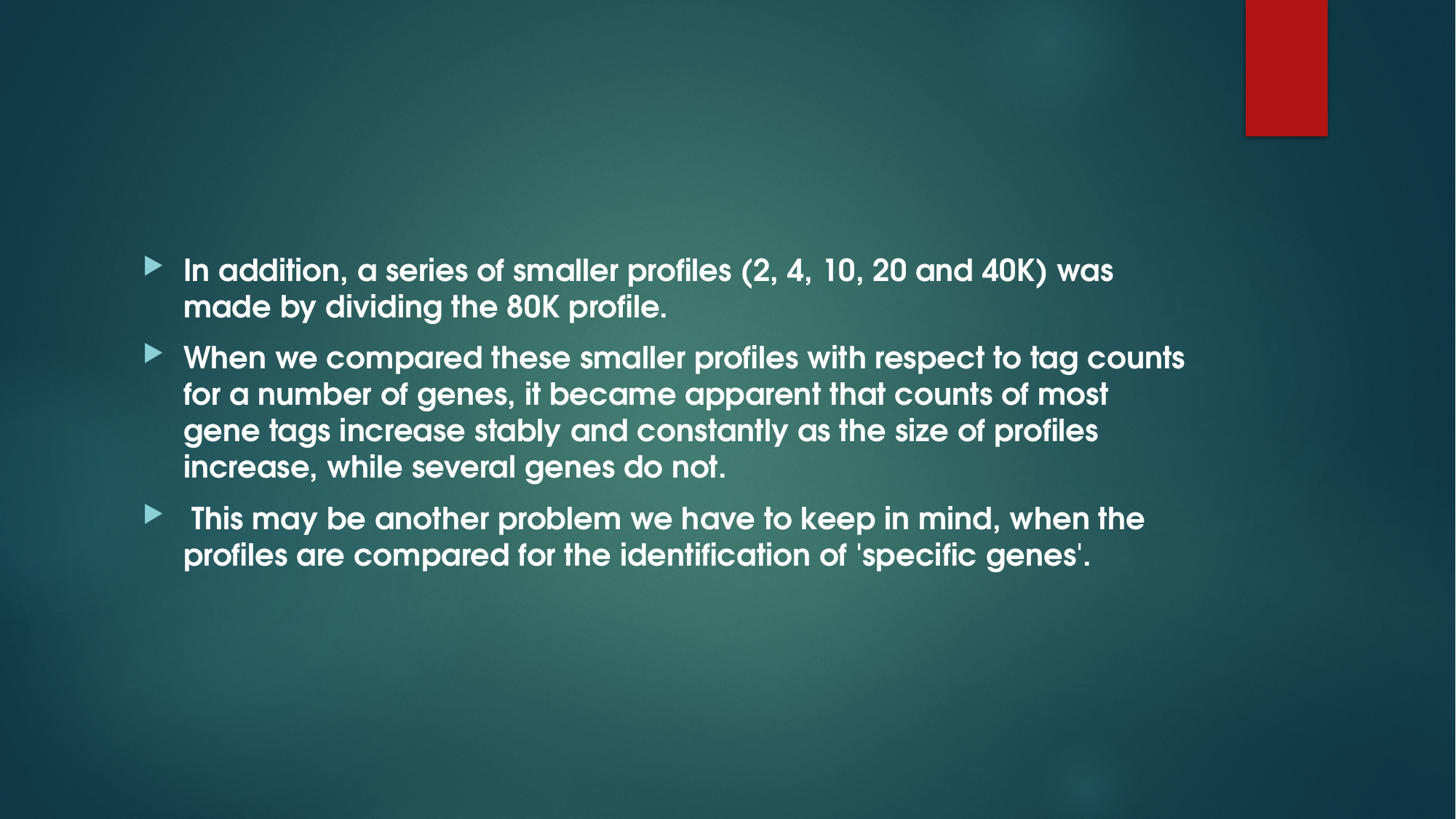

#
In addition, a series of smaller profiles (2, 4, 10, 20 and 40K) was made by dividing the 80K profile.
When we compared these smaller profiles with respect to tag counts for a number of genes, it became apparent that counts of most gene tags increase stably and constantly as the size of profiles increase, while several genes do not.
 This may be another problem we have to keep in mind, when the profiles are compared for the identification of 'specific genes'.